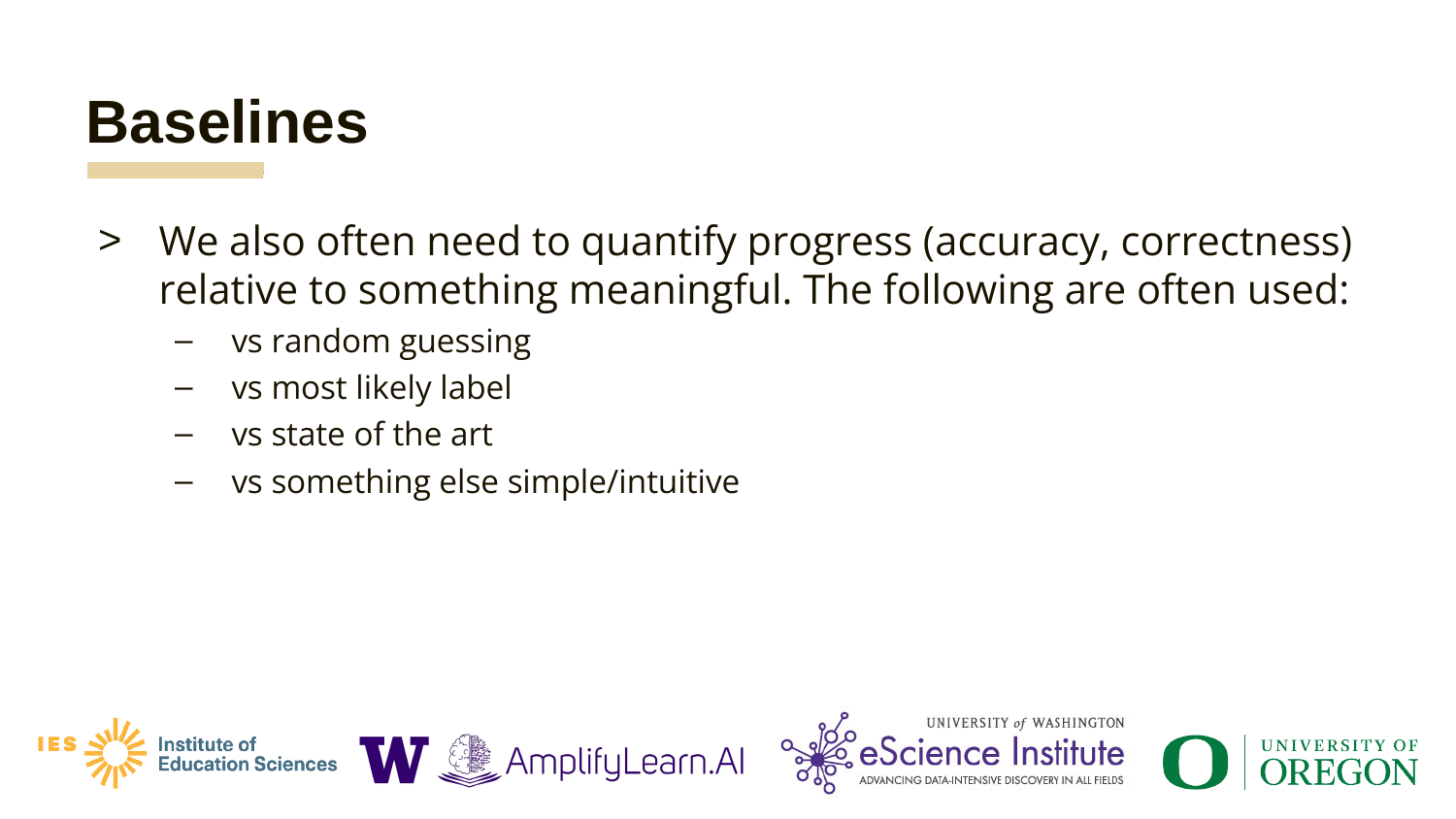

# Baselines
We also often need to quantify progress (accuracy, correctness) relative to something meaningful. The following are often used:
vs random guessing
vs most likely label
vs state of the art
vs something else simple/intuitive